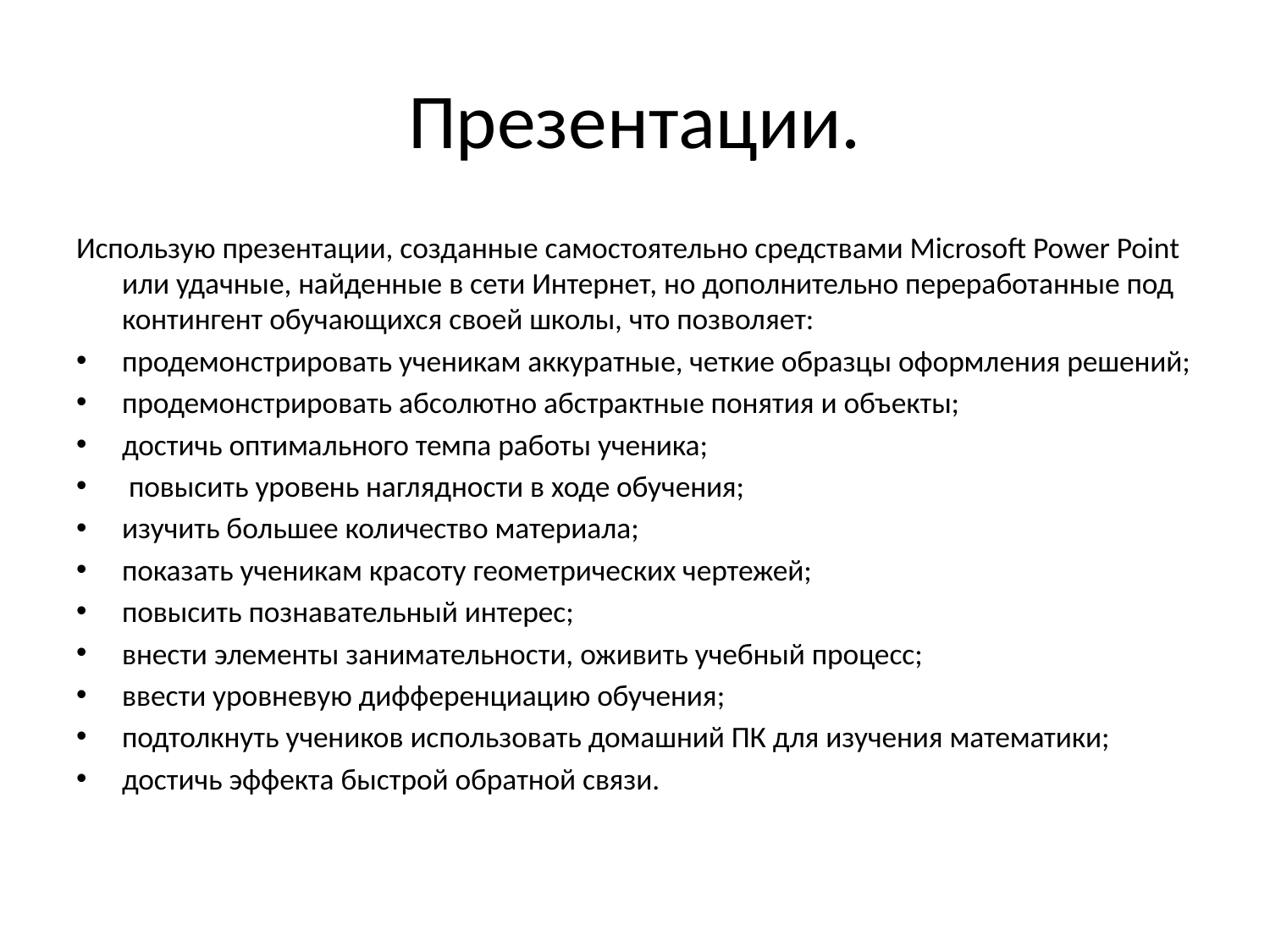

# Презентации.
Использую презентации, созданные самостоятельно средствами Microsoft Power Point или удачные, найденные в сети Интернет, но дополнительно переработанные под контингент обучающихся своей школы, что позволяет:
продемонстрировать ученикам аккуратные, четкие образцы оформления решений;
продемонстрировать абсолютно абстрактные понятия и объекты;
достичь оптимального темпа работы ученика;
 повысить уровень наглядности в ходе обучения;
изучить большее количество материала;
показать ученикам красоту геометрических чертежей;
повысить познавательный интерес;
внести элементы занимательности, оживить учебный процесс;
ввести уровневую дифференциацию обучения;
подтолкнуть учеников использовать домашний ПК для изучения математики;
достичь эффекта быстрой обратной связи.